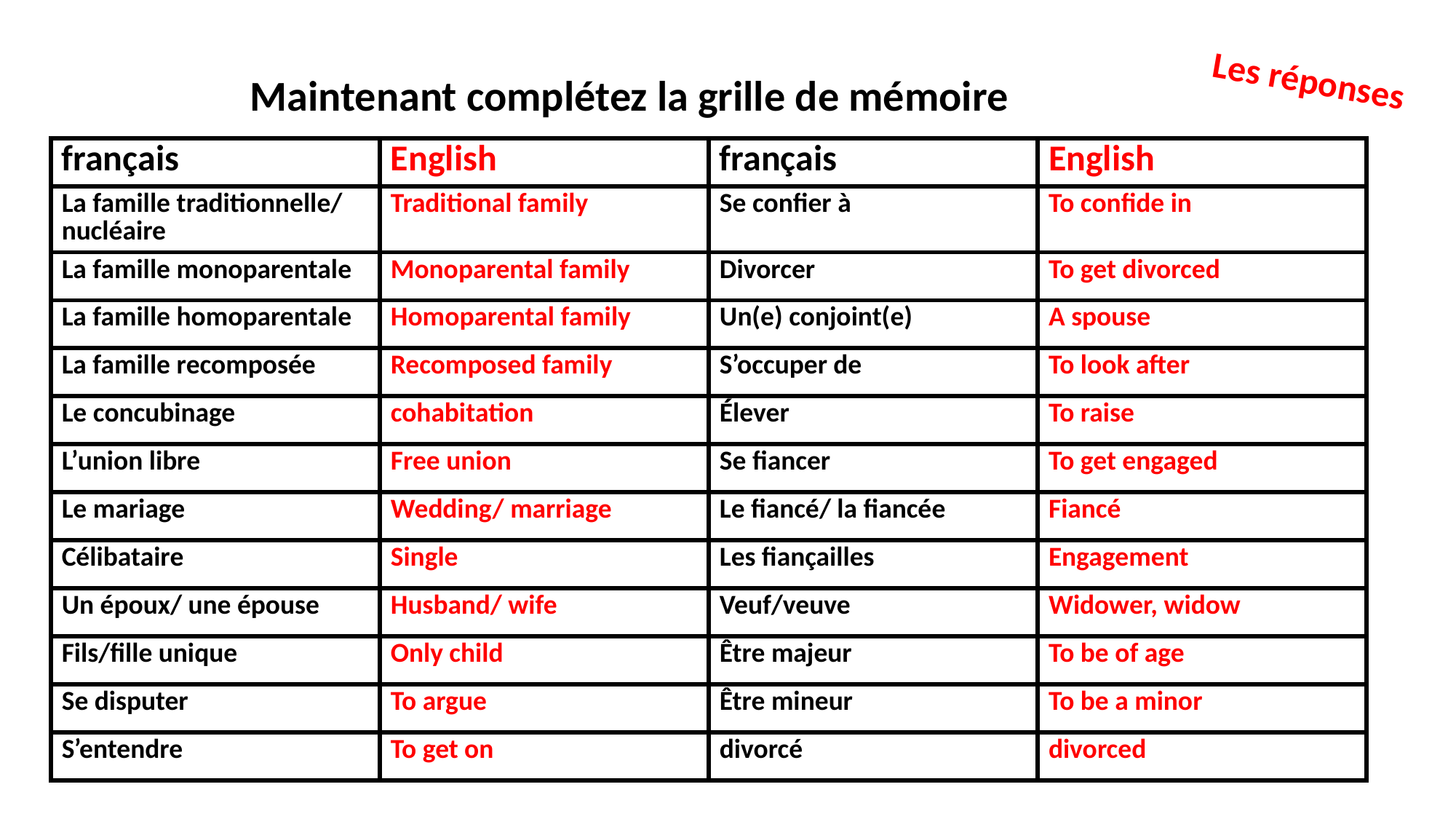

Les réponses
Maintenant complétez la grille de mémoire
| français | English | français | English |
| --- | --- | --- | --- |
| La famille traditionnelle/ nucléaire | Traditional family | Se confier à | To confide in |
| La famille monoparentale | Monoparental family | Divorcer | To get divorced |
| La famille homoparentale | Homoparental family | Un(e) conjoint(e) | A spouse |
| La famille recomposée | Recomposed family | S’occuper de | To look after |
| Le concubinage | cohabitation | Élever | To raise |
| L’union libre | Free union | Se fiancer | To get engaged |
| Le mariage | Wedding/ marriage | Le fiancé/ la fiancée | Fiancé |
| Célibataire | Single | Les fiançailles | Engagement |
| Un époux/ une épouse | Husband/ wife | Veuf/veuve | Widower, widow |
| Fils/fille unique | Only child | Être majeur | To be of age |
| Se disputer | To argue | Être mineur | To be a minor |
| S’entendre | To get on | divorcé | divorced |